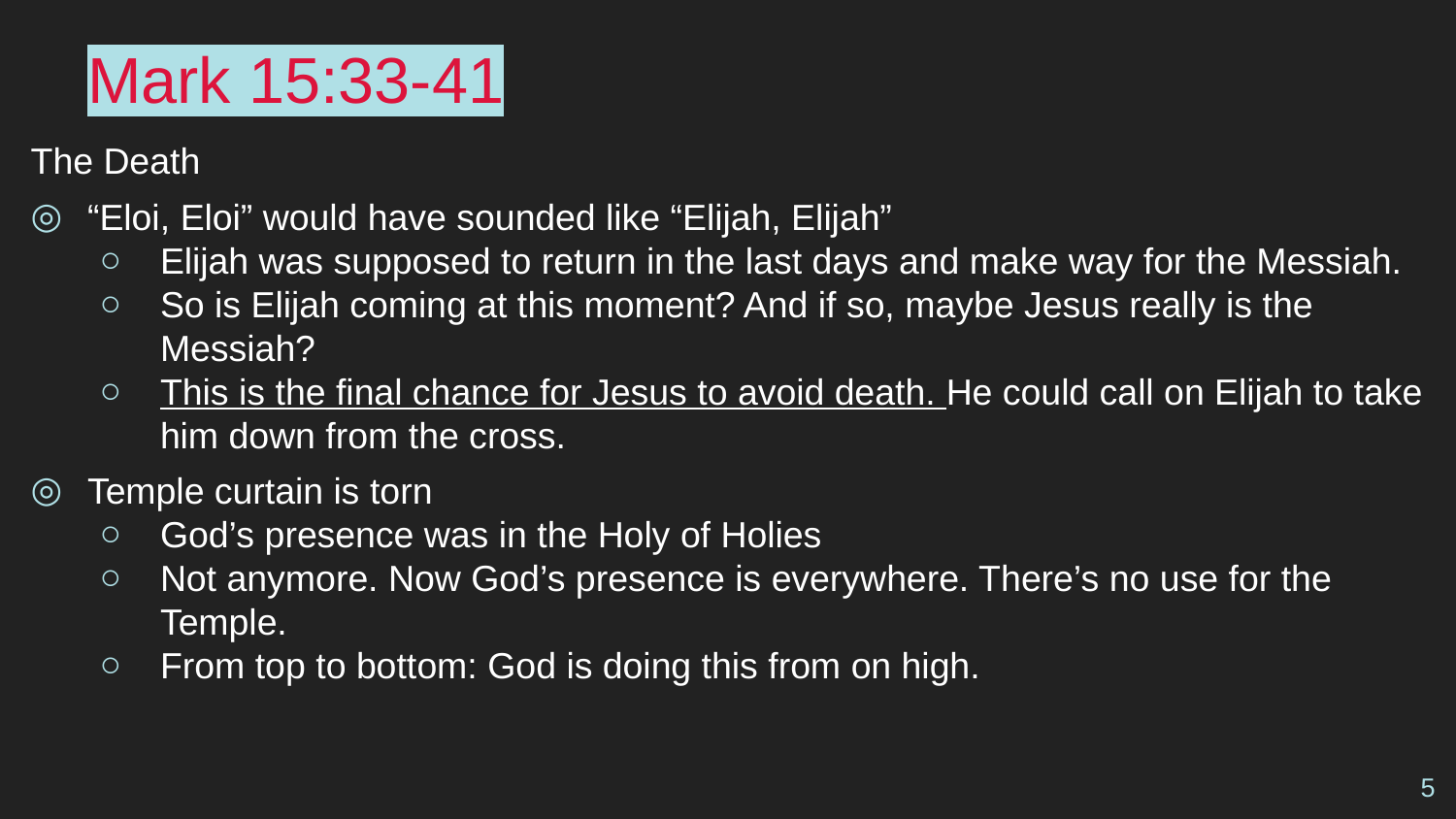

# Mark 15:33-41
The Death
“Eloi, Eloi” would have sounded like “Elijah, Elijah”
Elijah was supposed to return in the last days and make way for the Messiah.
So is Elijah coming at this moment? And if so, maybe Jesus really is the Messiah?
This is the final chance for Jesus to avoid death. He could call on Elijah to take him down from the cross.
Temple curtain is torn
God’s presence was in the Holy of Holies
Not anymore. Now God’s presence is everywhere. There’s no use for the Temple.
From top to bottom: God is doing this from on high.

5